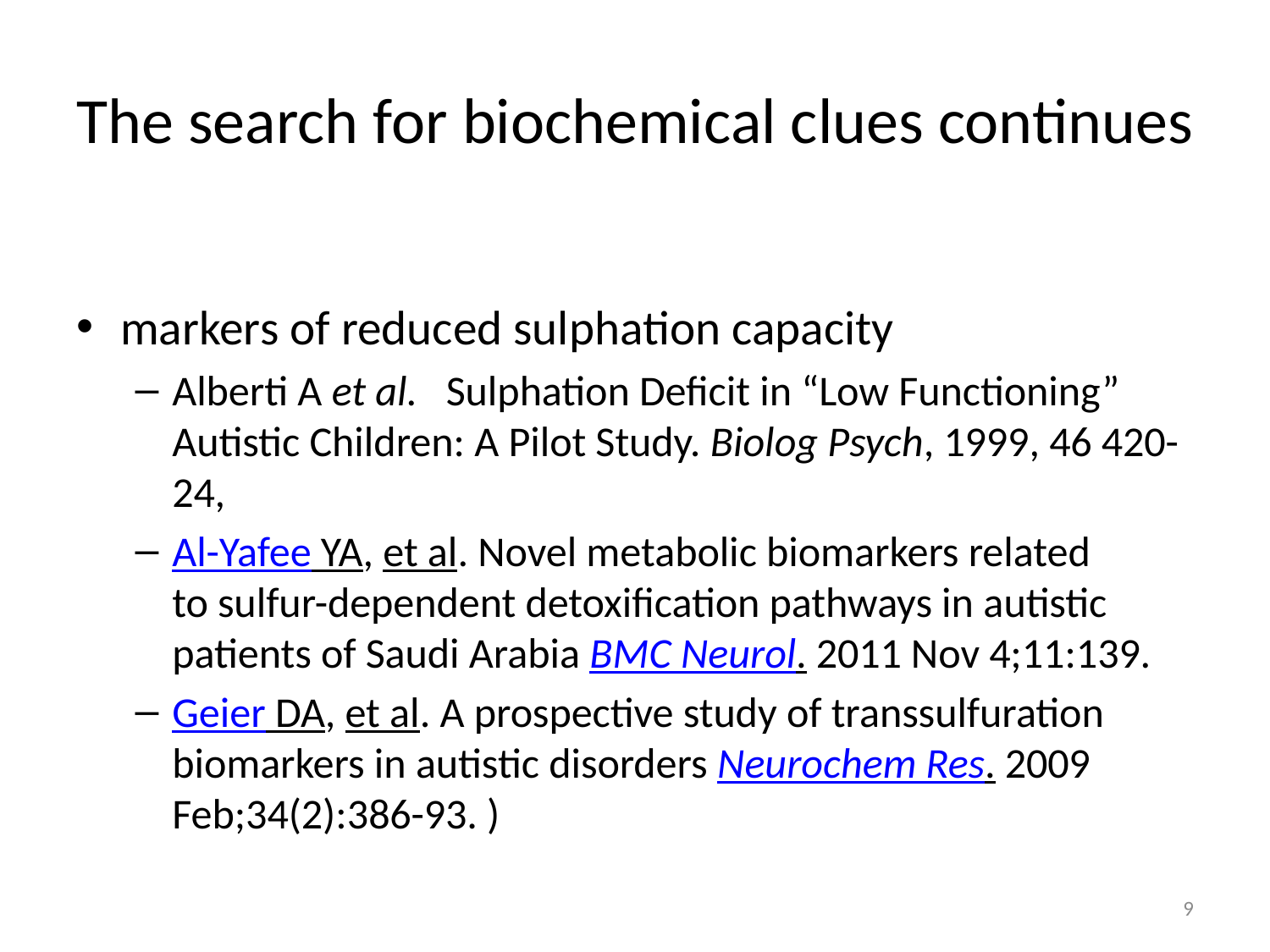

# The search for biochemical clues continues

markers of reduced sulphation capacity
Alberti A et al.   Sulphation Deficit in “Low Functioning” Autistic Children: A Pilot Study. Biolog Psych, 1999, 46 420-24,
Al-Yafee YA, et al. Novel metabolic biomarkers related to sulfur-dependent detoxification pathways in autistic patients of Saudi Arabia BMC Neurol. 2011 Nov 4;11:139.
Geier DA, et al. A prospective study of transsulfuration biomarkers in autistic disorders Neurochem Res. 2009 Feb;34(2):386-93. )

9